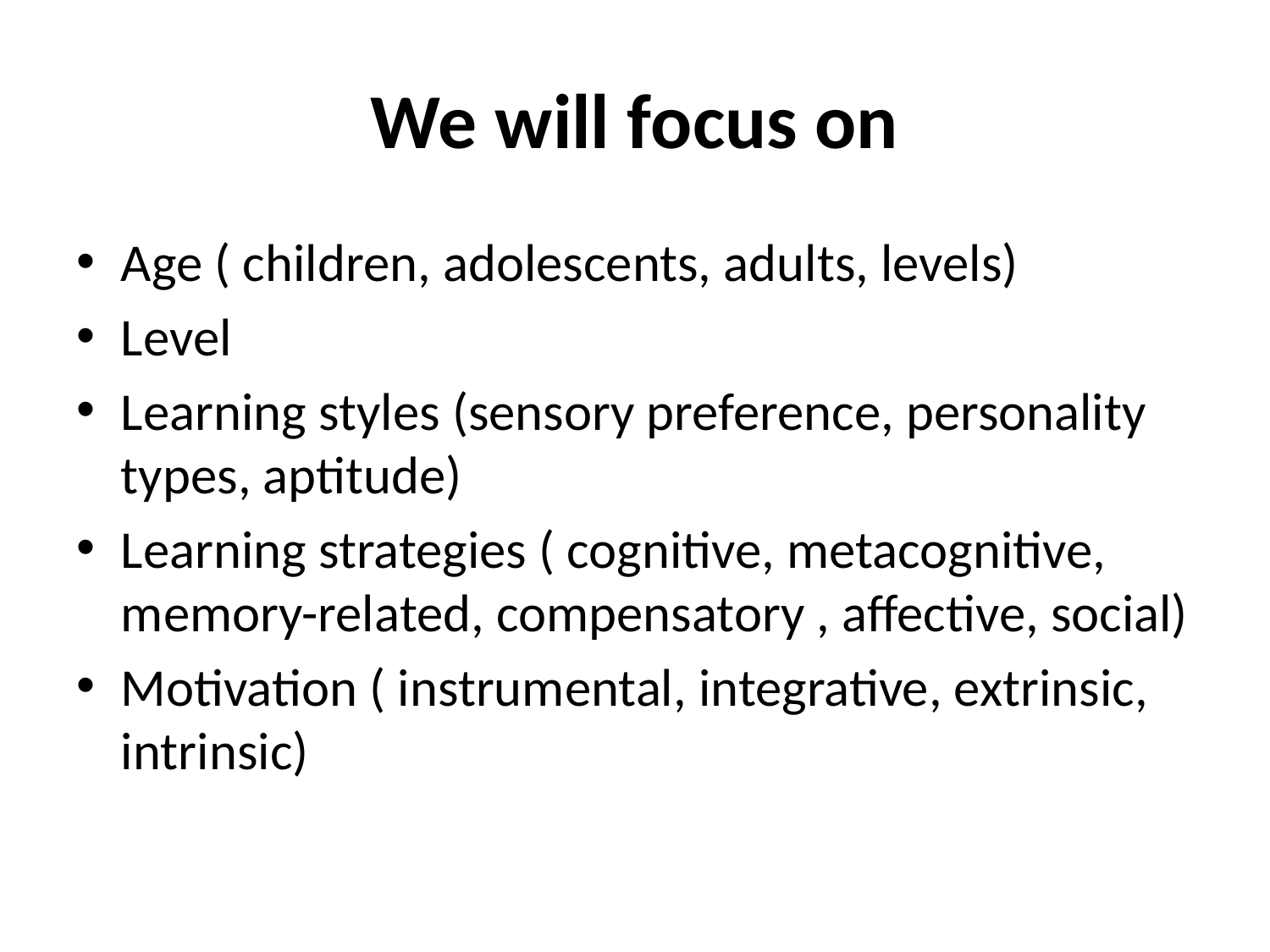

# We will focus on
Age ( children, adolescents, adults, levels)
Level
Learning styles (sensory preference, personality types, aptitude)
Learning strategies ( cognitive, metacognitive, memory-related, compensatory , affective, social)
Motivation ( instrumental, integrative, extrinsic, intrinsic)